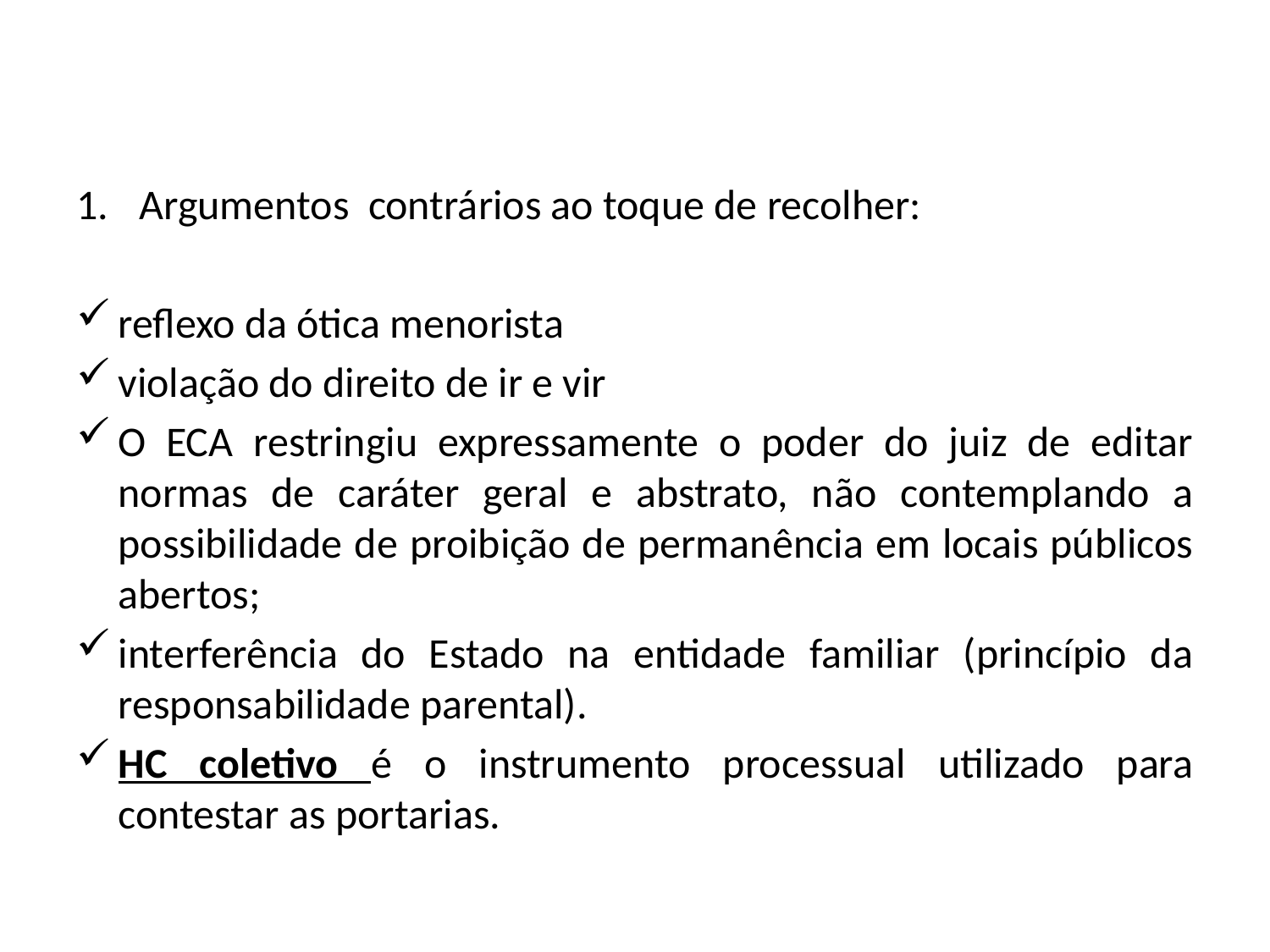

Argumentos  contrários ao toque de recolher:

reflexo da ótica menorista
violação do direito de ir e vir
O ECA restringiu expressamente o poder do juiz de editar normas de caráter geral e abstrato, não contemplando a possibilidade de proibição de permanência em locais públicos abertos;
interferência do Estado na entidade familiar (princípio da responsabilidade parental).
HC coletivo é o instrumento processual utilizado para contestar as portarias.